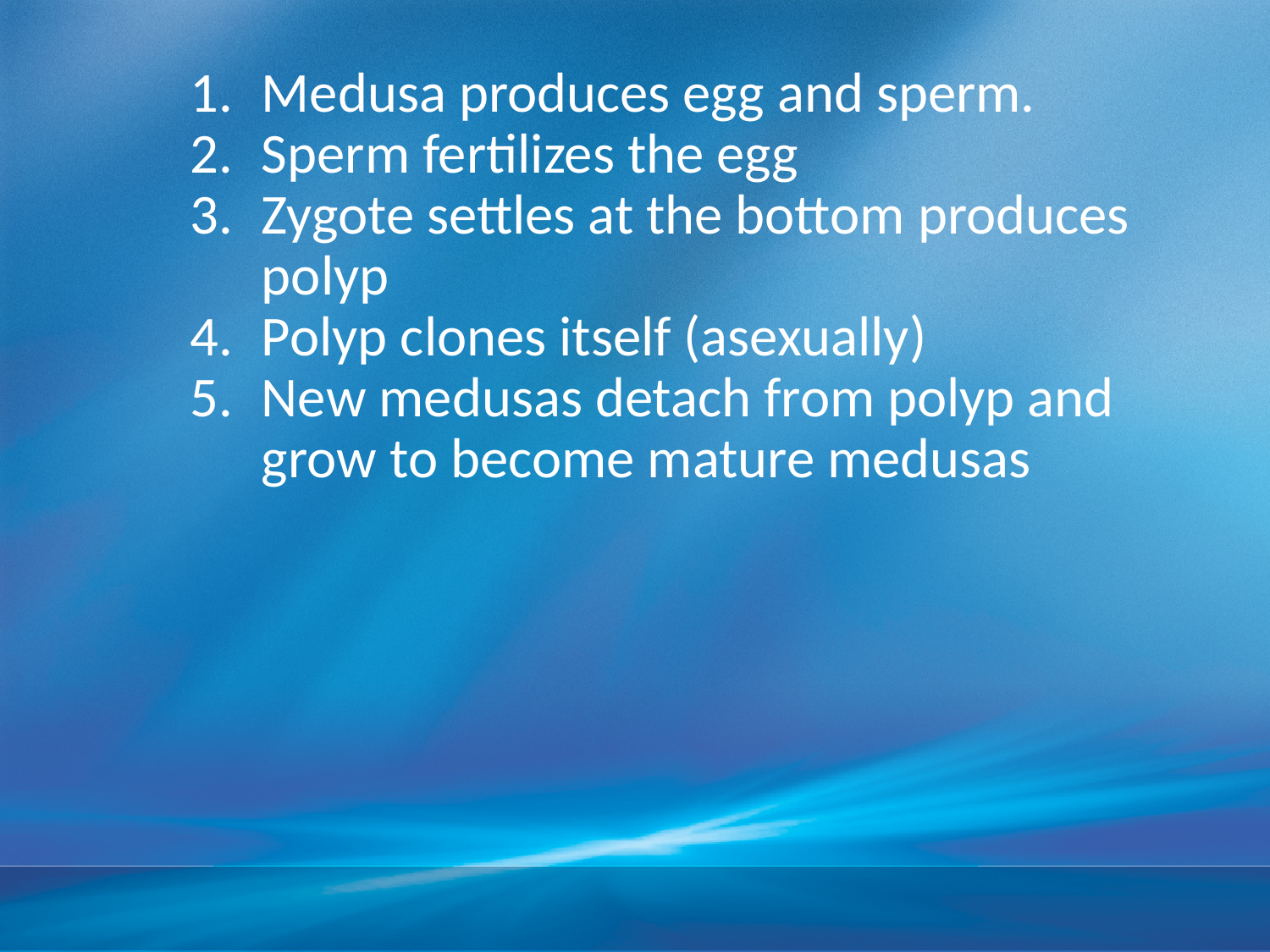

Medusa produces egg and sperm.
Sperm fertilizes the egg
Zygote settles at the bottom produces polyp
Polyp clones itself (asexually)
New medusas detach from polyp and grow to become mature medusas